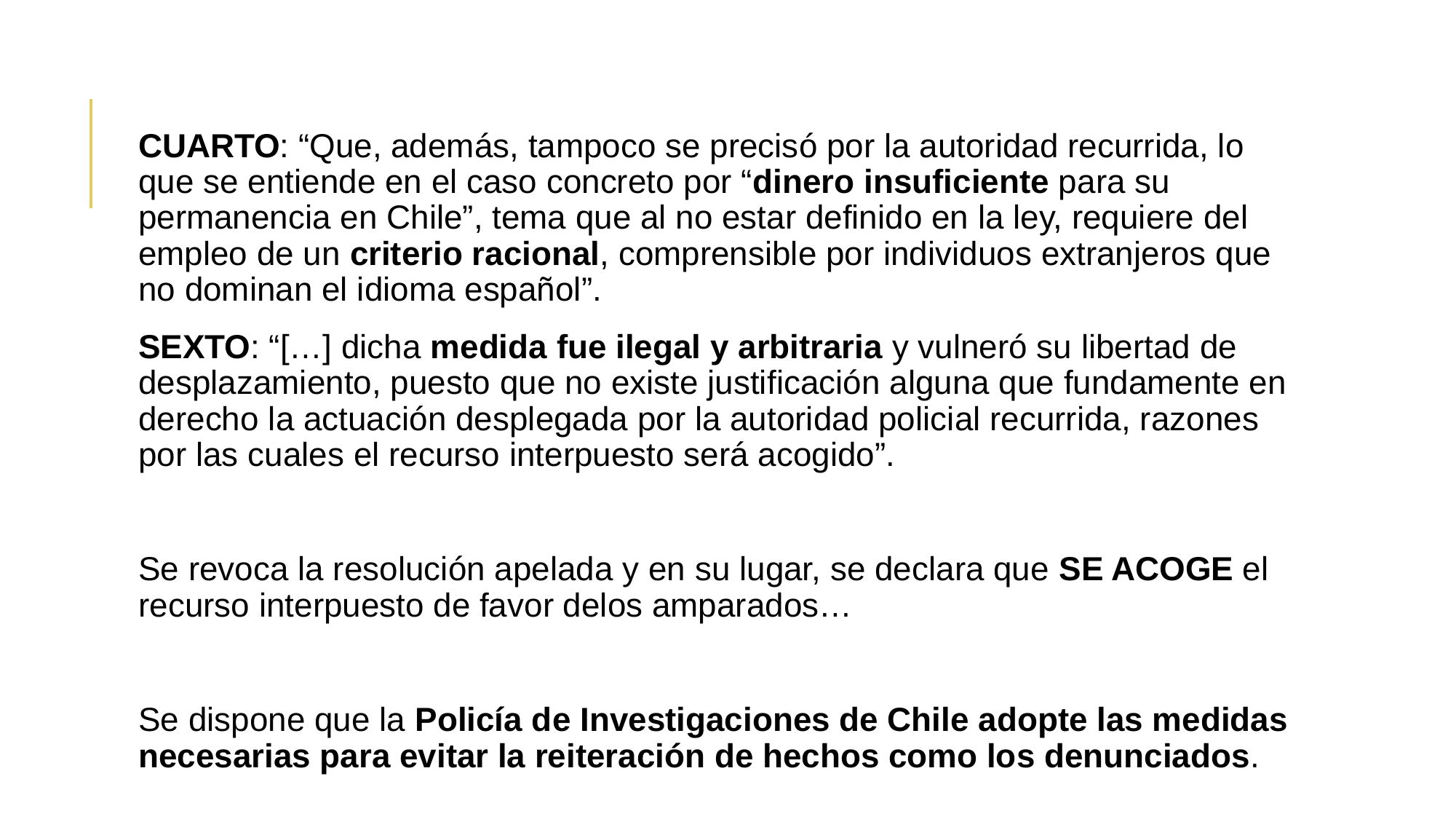

CUARTO: “Que, además, tampoco se precisó por la autoridad recurrida, lo que se entiende en el caso concreto por “dinero insuficiente para su permanencia en Chile”, tema que al no estar definido en la ley, requiere del empleo de un criterio racional, comprensible por individuos extranjeros que no dominan el idioma español”.
SEXTO: “[…] dicha medida fue ilegal y arbitraria y vulneró su libertad de desplazamiento, puesto que no existe justificación alguna que fundamente en derecho la actuación desplegada por la autoridad policial recurrida, razones por las cuales el recurso interpuesto será acogido”.

Se revoca la resolución apelada y en su lugar, se declara que SE ACOGE el recurso interpuesto de favor delos amparados…

Se dispone que la Policía de Investigaciones de Chile adopte las medidas necesarias para evitar la reiteración de hechos como los denunciados.